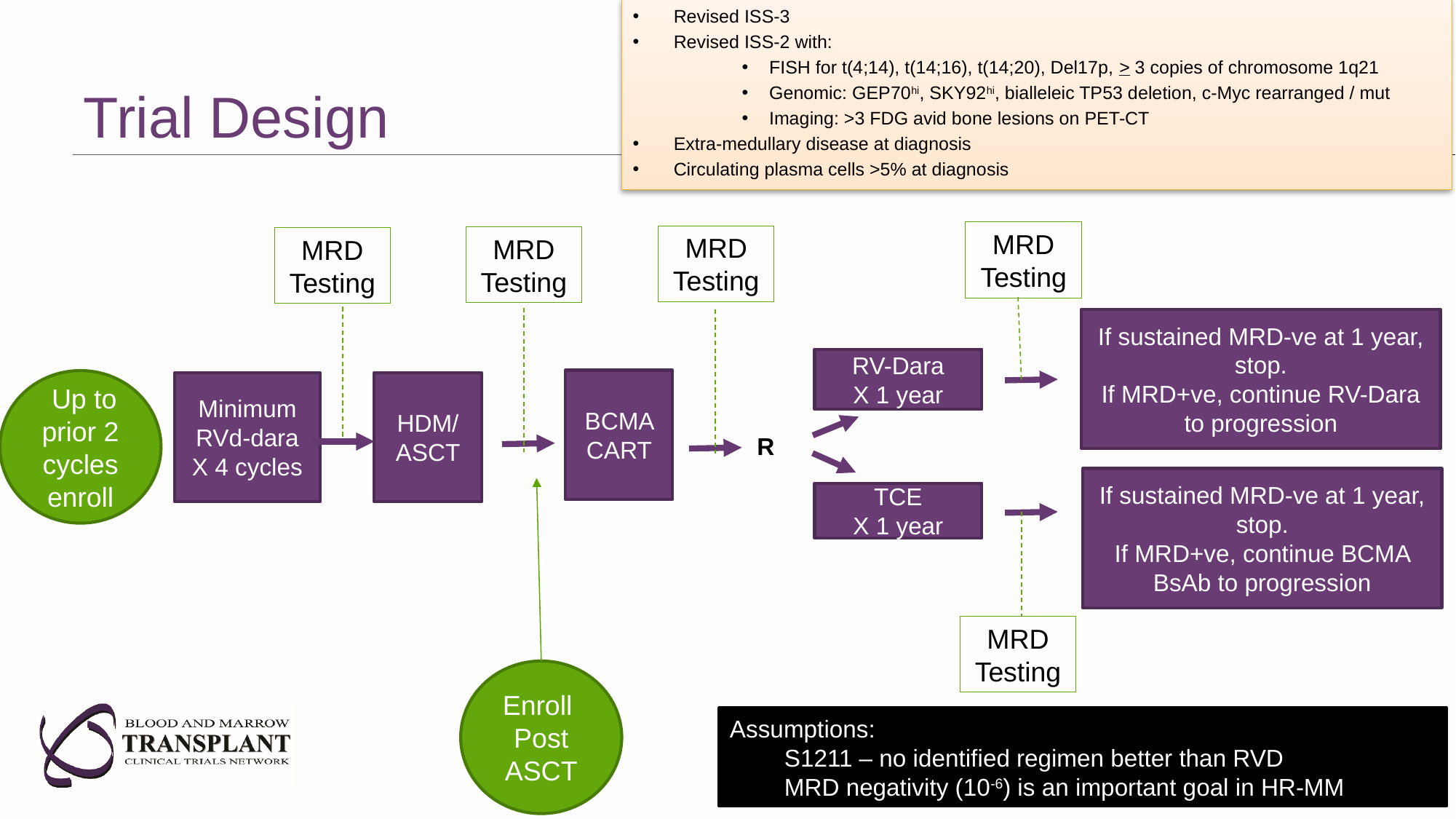

Revised ISS-3
Revised ISS-2 with:
FISH for t(4;14), t(14;16), t(14;20), Del17p, > 3 copies of chromosome 1q21
Genomic: GEP70hi, SKY92hi, bialleleic TP53 deletion, c-Myc rearranged / mut
Imaging: >3 FDG avid bone lesions on PET-CT
Extra-medullary disease at diagnosis
Circulating plasma cells >5% at diagnosis
# Trial Design
MRD Testing
MRD Testing
MRD Testing
MRD Testing
If sustained MRD-ve at 1 year, stop.
If MRD+ve, continue RV-Dara to progression
RV-Dara
X 1 year
BCMA CART
 Up to prior 2 cycles enroll
Minimum
RVd-dara
X 4 cycles
HDM/
ASCT
R
If sustained MRD-ve at 1 year, stop.
If MRD+ve, continue BCMA BsAb to progression
TCE
X 1 year
MRD Testing
Enroll
Post ASCT
Assumptions:
S1211 – no identified regimen better than RVD
MRD negativity (10-6) is an important goal in HR-MM